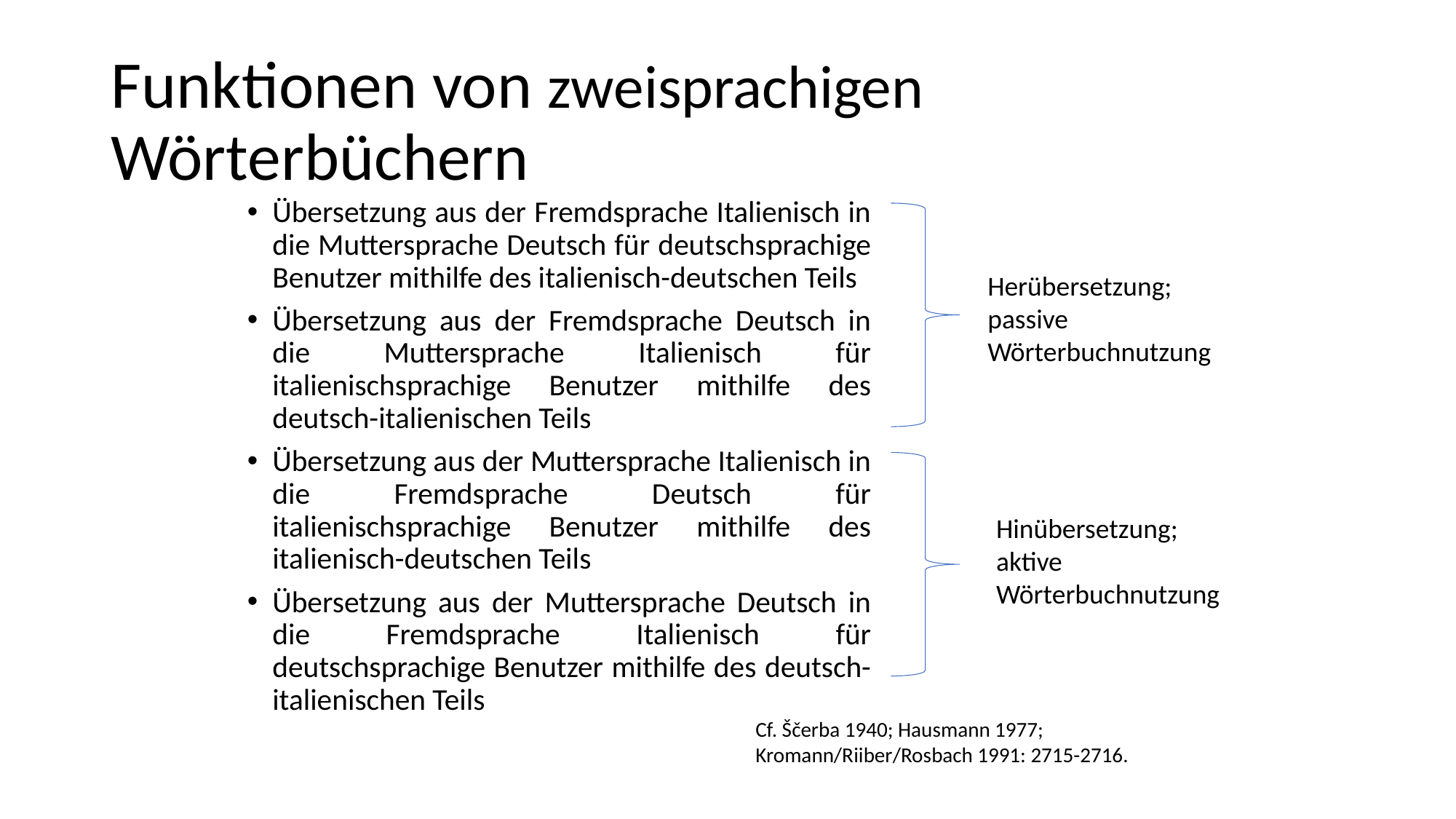

# Funktionen von zweisprachigen Wörterbüchern
Übersetzung aus der Fremdsprache Italienisch in die Muttersprache Deutsch für deutschsprachige Benutzer mithilfe des italienisch-deutschen Teils
Übersetzung aus der Fremdsprache Deutsch in die Muttersprache Italienisch für italienischsprachige Benutzer mithilfe des deutsch-italienischen Teils
Übersetzung aus der Muttersprache Italienisch in die Fremdsprache Deutsch für italienischsprachige Benutzer mithilfe des italienisch-deutschen Teils
Übersetzung aus der Muttersprache Deutsch in die Fremdsprache Italienisch für deutschsprachige Benutzer mithilfe des deutsch-italienischen Teils

Herübersetzung; passive Wörterbuchnutzung

Hinübersetzung; aktive Wörterbuchnutzung
Cf. Ščerba 1940; Hausmann 1977; Kromann/Riiber/Rosbach 1991: 2715-2716.